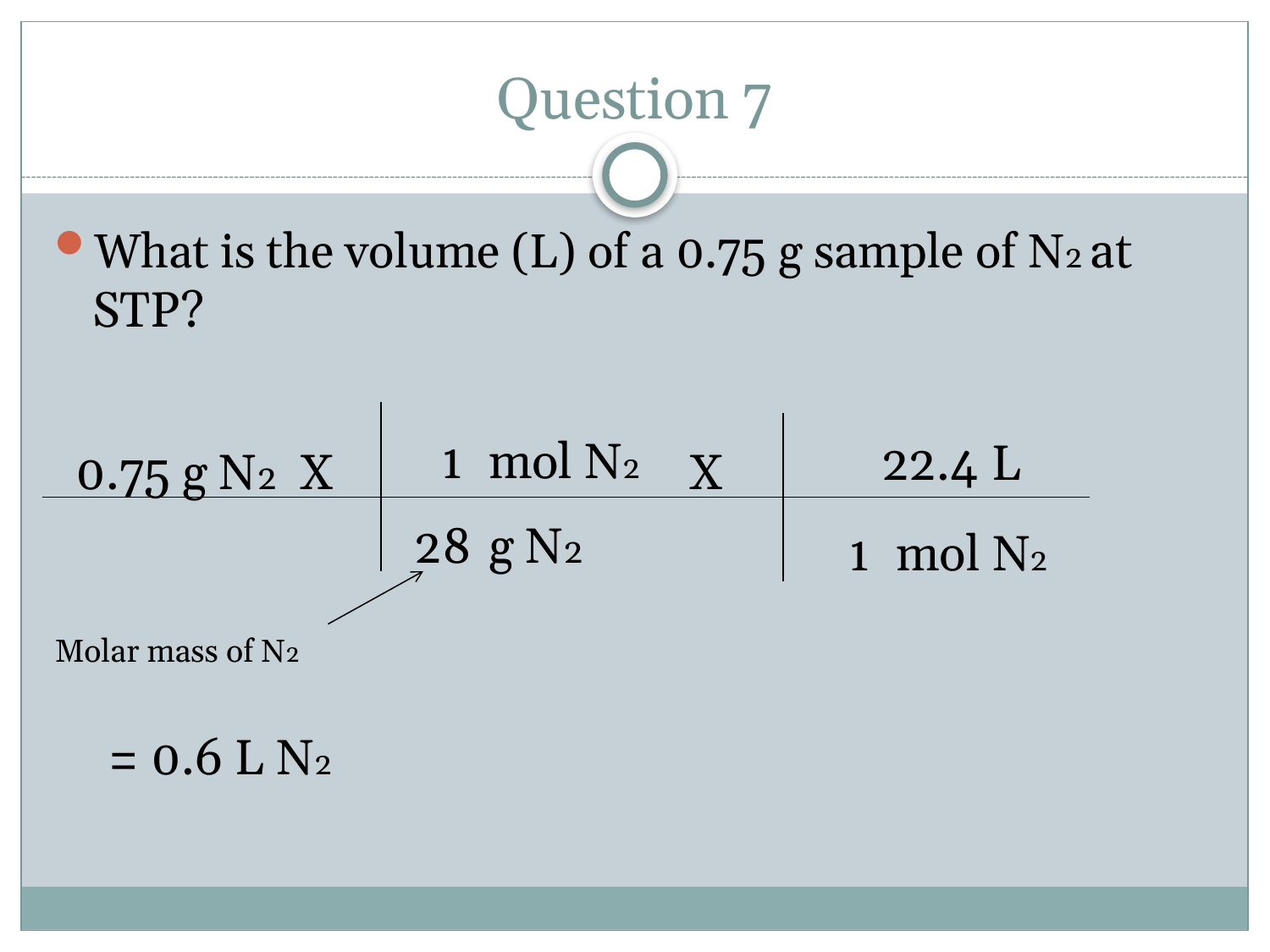

# Question 7
What is the volume (L) of a 0.75 g sample of N2 at STP?

1
mol N2
22.4
L
0.75 g N2  X
X
28
g N2

1
mol N2
Molar mass of N2
= 0.6 L N2